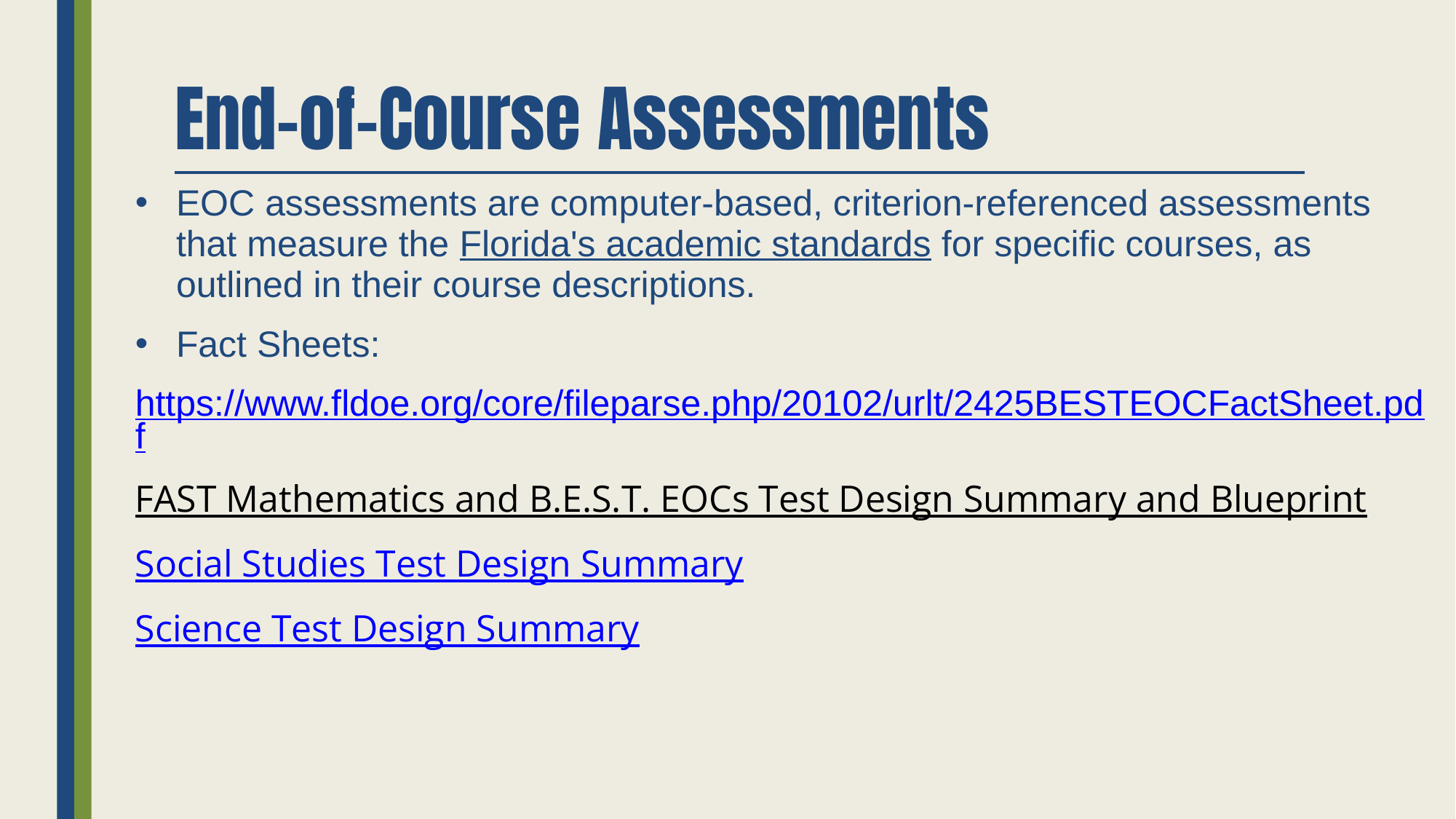

# End-of-Course Assessments
EOC assessments are computer-based, criterion-referenced assessments that measure the Florida's academic standards for specific courses, as outlined in their course descriptions.
Fact Sheets:
https://www.fldoe.org/core/fileparse.php/20102/urlt/2425BESTEOCFactSheet.pdf
FAST Mathematics and B.E.S.T. EOCs Test Design Summary and Blueprint
Social Studies Test Design Summary
Science Test Design Summary